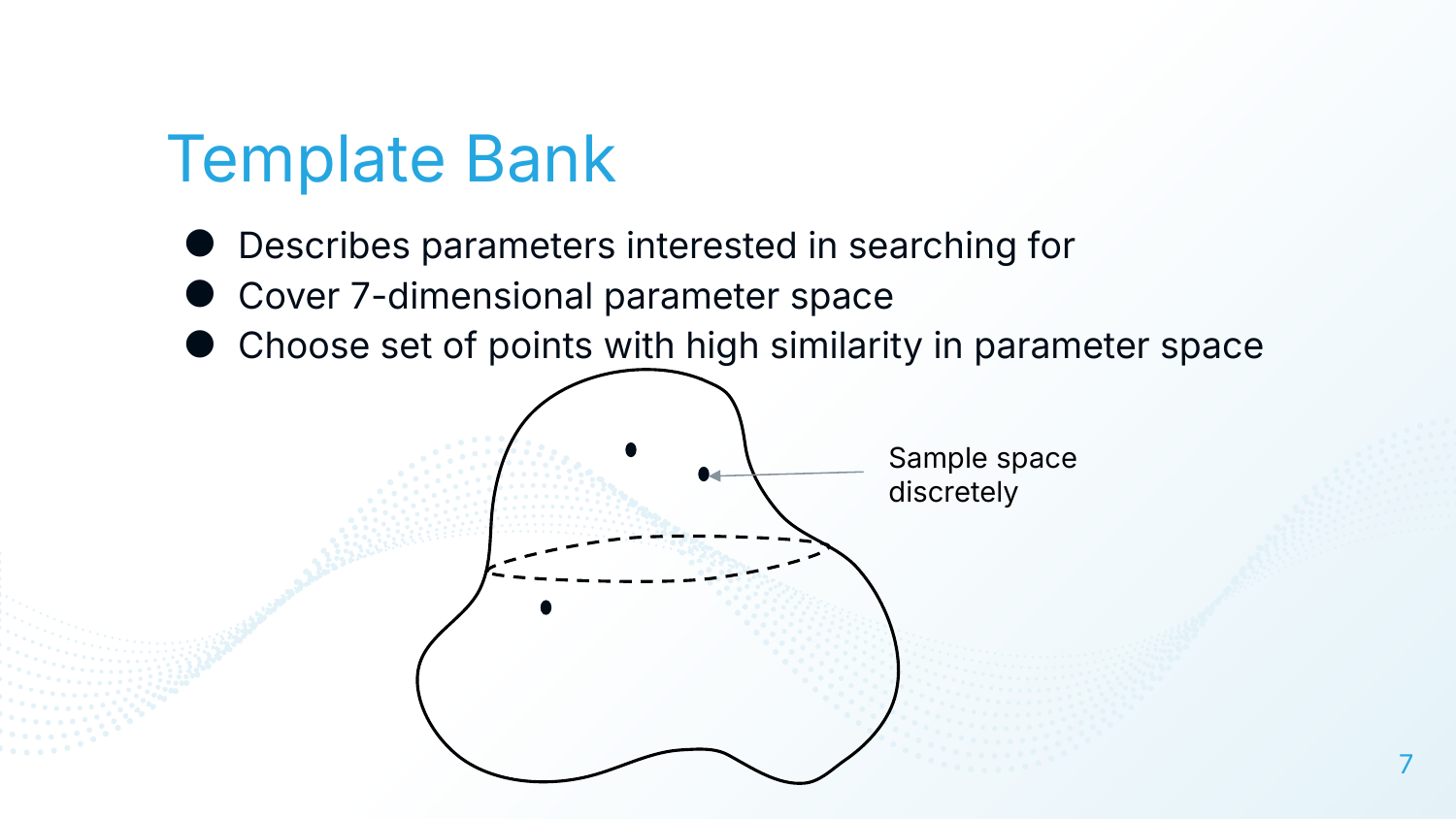

# Template Bank
Describes parameters interested in searching for
Cover 7-dimensional parameter space
Choose set of points with high similarity in parameter space

Sample space discretely

7